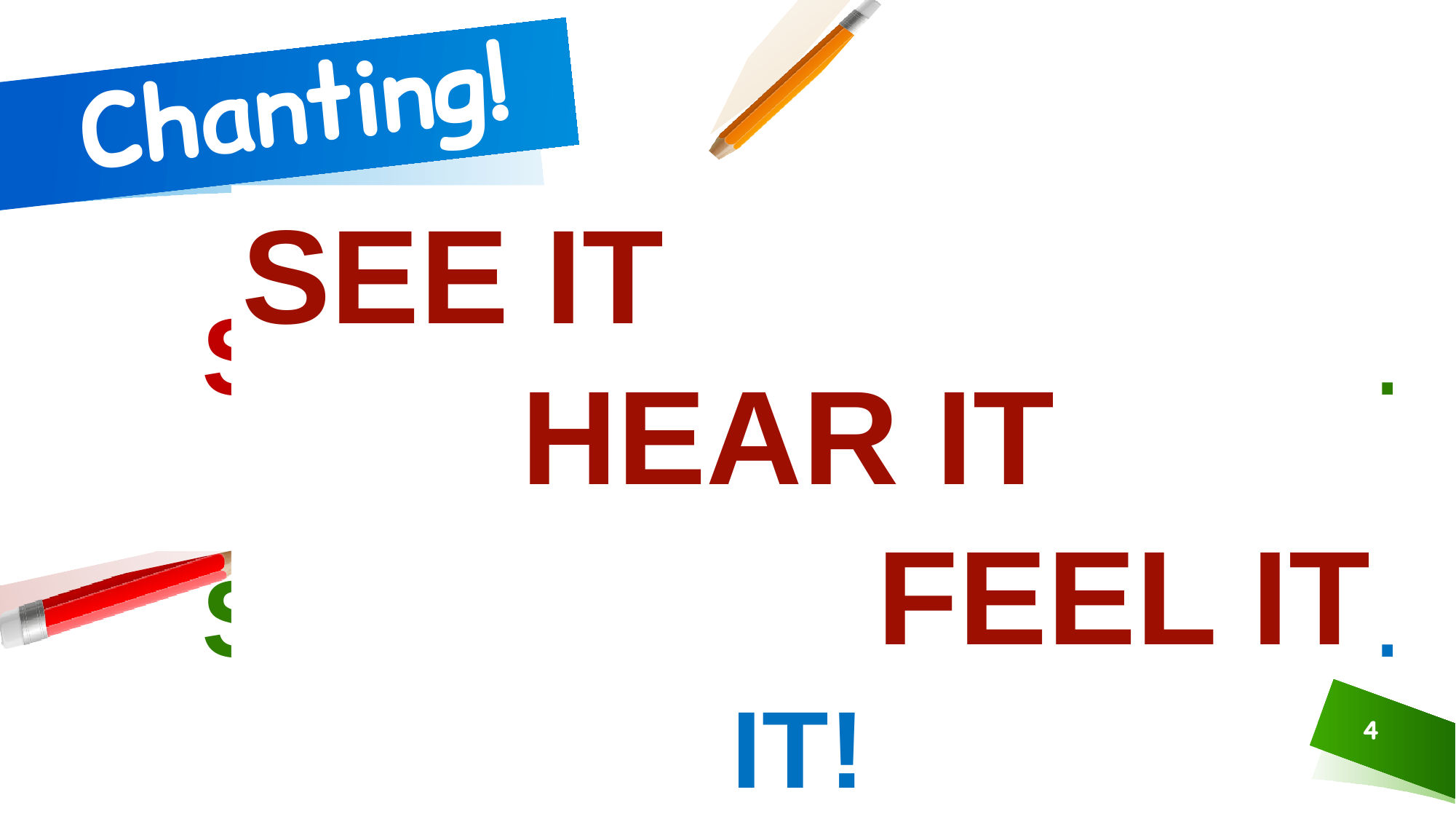

# Chanting!

We will
SEE IT! HEAR IT! FEEL IT!
SEE IT! HEAR IT! FEEL IT!
SEE IT! HEAR IT! FEEL IT!
SEE IT
HEAR IT
FEEL IT
4